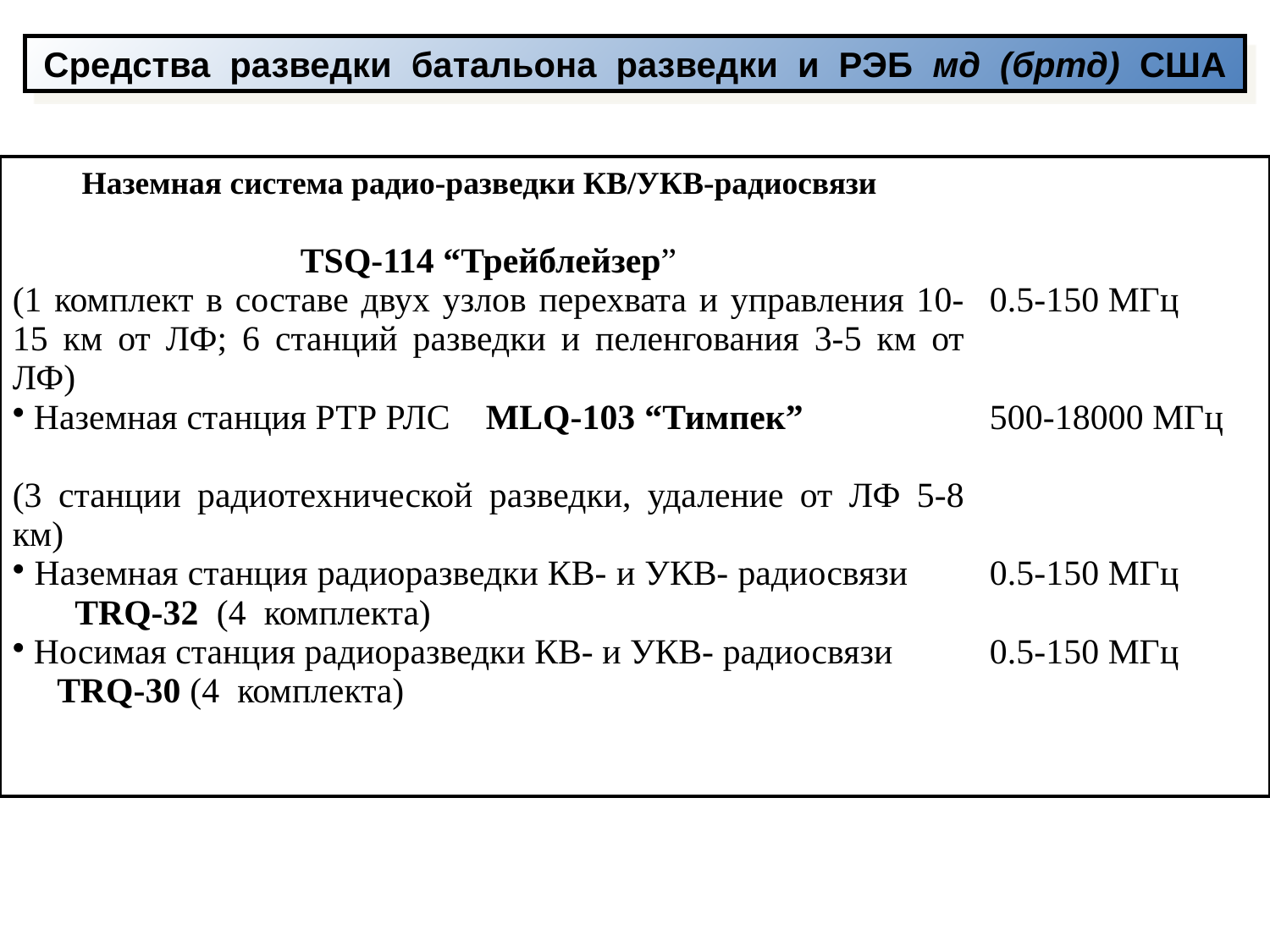

Средства  разведки  батальона  разведки  и  РЭБ  мд  (бртд)  США
| Наземная система радио-разведки КВ/УКВ-радиосвязи ТSQ-114 “Трейблейзер” (1 комплект в составе двух узлов перехвата и управления 10-15 км от ЛФ; 6 станций разведки и пеленгования 3-5 км от ЛФ) Наземная станция РТР РЛС MLQ-103 “Тимпек” (3 станции радиотехнической разведки, удаление от ЛФ 5-8 км) Наземная станция радиоразведки КВ- и УКВ- радиосвязи TRQ-32 (4 комплекта) Носимая станция радиоразведки КВ- и УКВ- радиосвязи TRQ-30 (4 комплекта) | 0.5-150 МГц 500-18000 МГц 0.5-150 МГц 0.5-150 МГц |
| --- | --- |